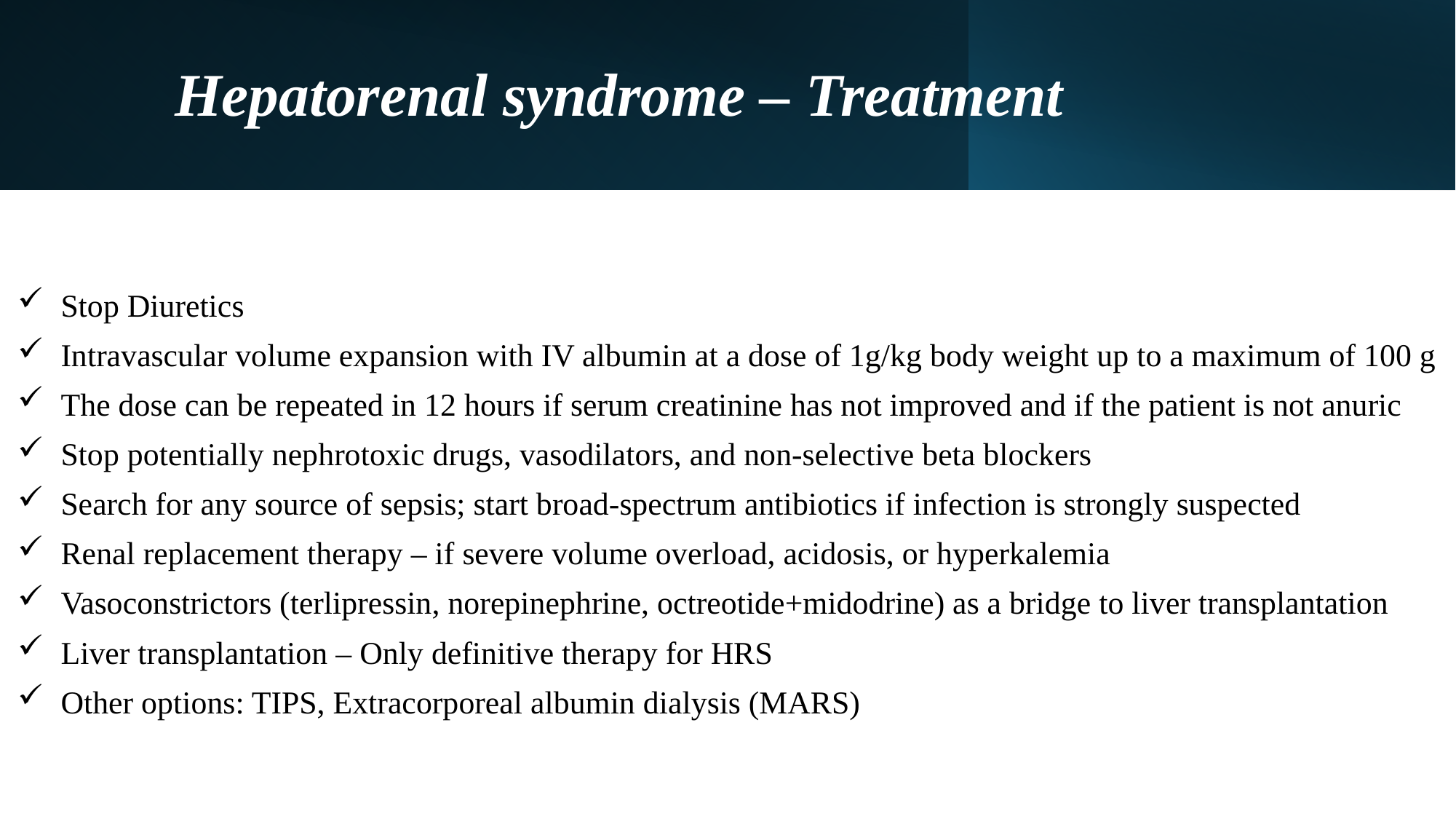

# Hepatorenal syndrome – Treatment
  Stop Diuretics
  Intravascular volume expansion with IV albumin at a dose of 1g/kg body weight up to a maximum of 100 g
  The dose can be repeated in 12 hours if serum creatinine has not improved and if the patient is not anuric
  Stop potentially nephrotoxic drugs, vasodilators, and non-selective beta blockers
  Search for any source of sepsis; start broad-spectrum antibiotics if infection is strongly suspected
  Renal replacement therapy – if severe volume overload, acidosis, or hyperkalemia
  Vasoconstrictors (terlipressin, norepinephrine, octreotide+midodrine) as a bridge to liver transplantation
  Liver transplantation – Only definitive therapy for HRS
  Other options: TIPS, Extracorporeal albumin dialysis (MARS)